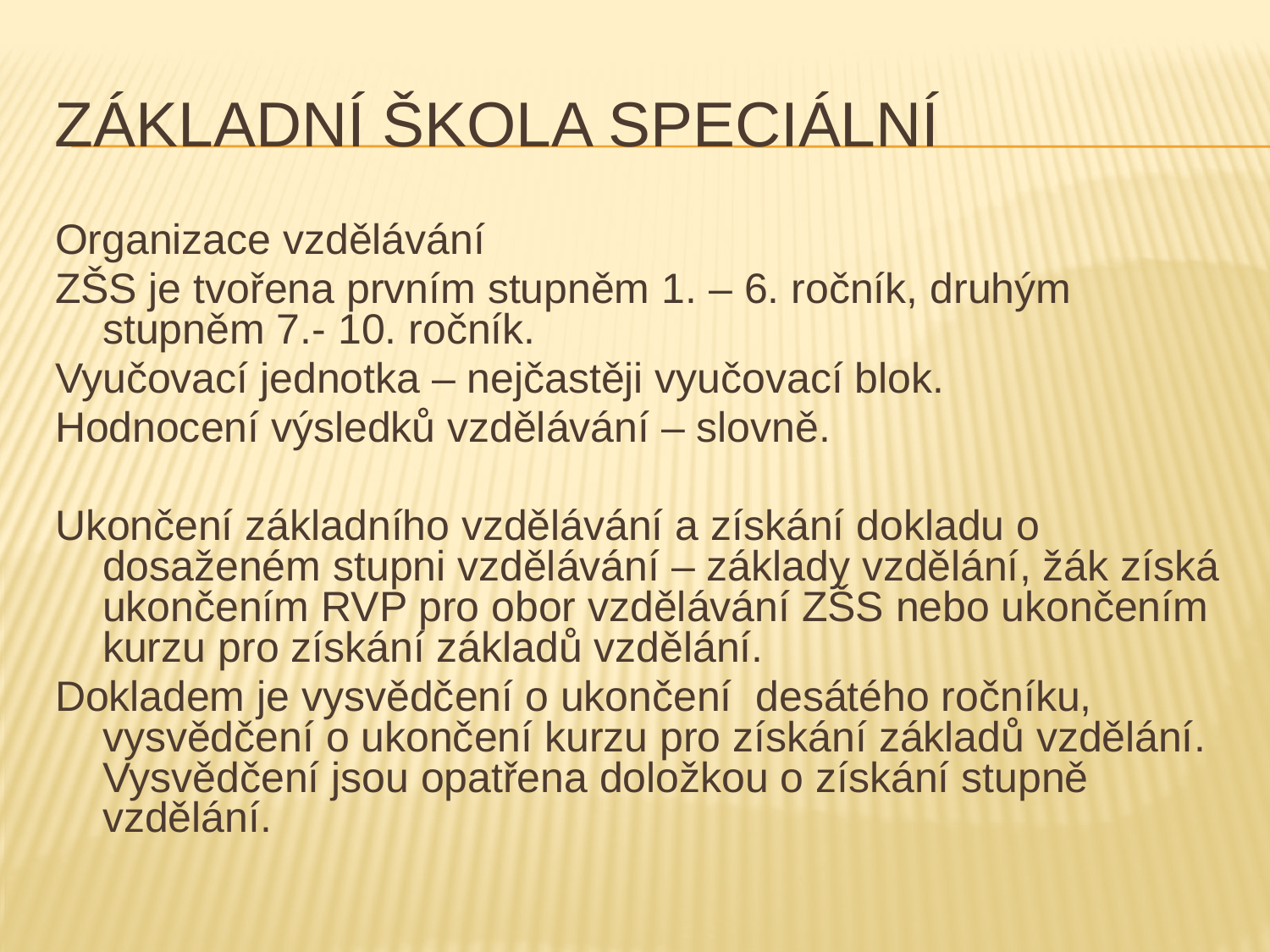

# Základní škola speciální
Organizace vzdělávání
ZŠS je tvořena prvním stupněm 1. – 6. ročník, druhým stupněm 7.- 10. ročník.
Vyučovací jednotka – nejčastěji vyučovací blok.
Hodnocení výsledků vzdělávání – slovně.

Ukončení základního vzdělávání a získání dokladu o dosaženém stupni vzdělávání – základy vzdělání, žák získá ukončením RVP pro obor vzdělávání ZŠS nebo ukončením kurzu pro získání základů vzdělání.
Dokladem je vysvědčení o ukončení  desátého ročníku, vysvědčení o ukončení kurzu pro získání základů vzdělání. Vysvědčení jsou opatřena doložkou o získání stupně vzdělání.